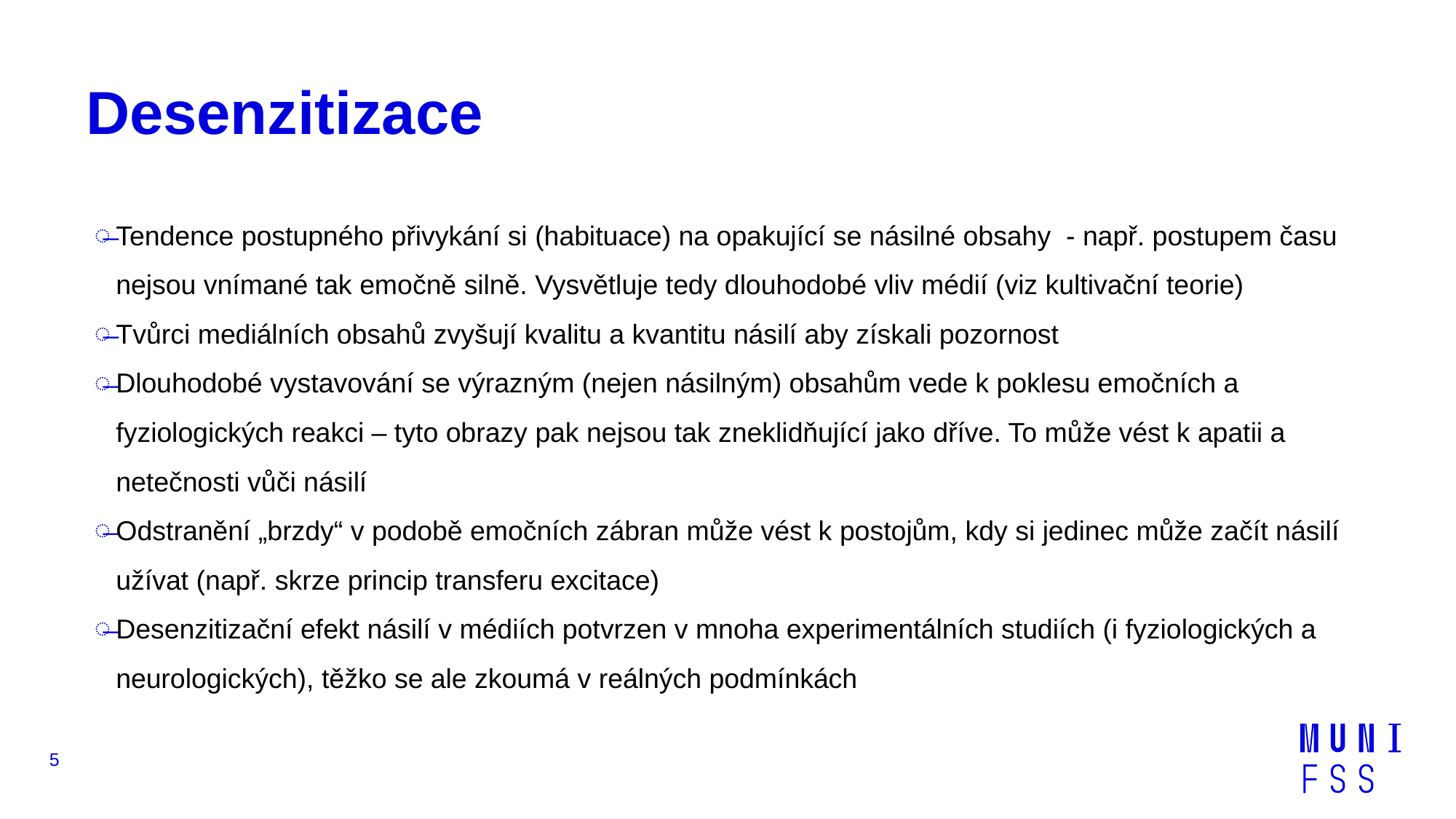

# Desenzitizace
Tendence postupného přivykání si (habituace) na opakující se násilné obsahy  - např. postupem času nejsou vnímané tak emočně silně. Vysvětluje tedy dlouhodobé vliv médií (viz kultivační teorie)
Tvůrci mediálních obsahů zvyšují kvalitu a kvantitu násilí aby získali pozornost
Dlouhodobé vystavování se výrazným (nejen násilným) obsahům vede k poklesu emočních a fyziologických reakci – tyto obrazy pak nejsou tak zneklidňující jako dříve. To může vést k apatii a netečnosti vůči násilí
Odstranění „brzdy“ v podobě emočních zábran může vést k postojům, kdy si jedinec může začít násilí užívat (např. skrze princip transferu excitace)
Desenzitizační efekt násilí v médiích potvrzen v mnoha experimentálních studiích (i fyziologických a neurologických), těžko se ale zkoumá v reálných podmínkách

5